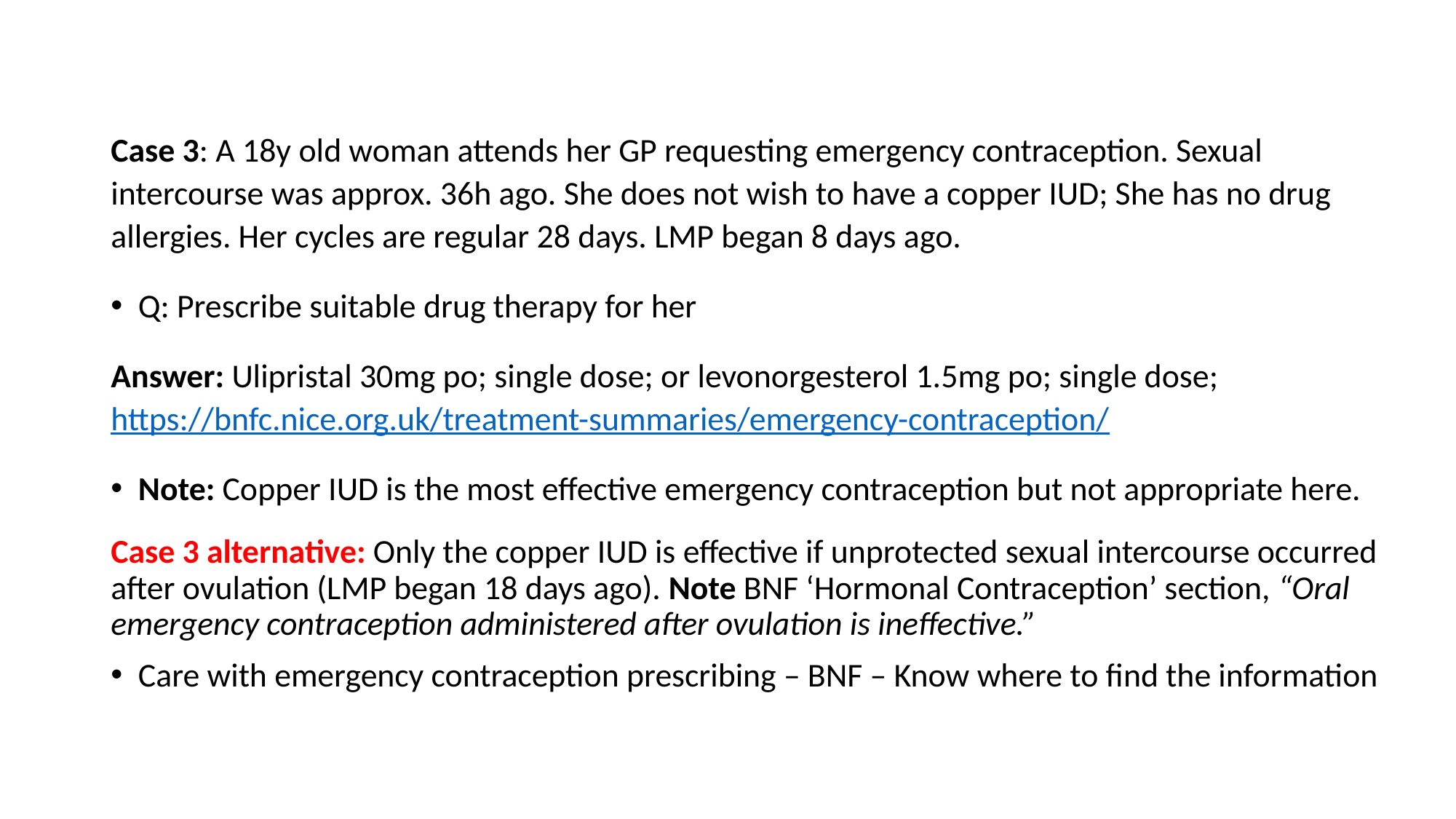

Case 3: A 18y old woman attends her GP requesting emergency contraception. Sexual intercourse was approx. 36h ago. She does not wish to have a copper IUD; She has no drug allergies. Her cycles are regular 28 days. LMP began 8 days ago.
Q: Prescribe suitable drug therapy for her
Answer: Ulipristal 30mg po; single dose; or levonorgesterol 1.5mg po; single dose; https://bnfc.nice.org.uk/treatment-summaries/emergency-contraception/
Note: Copper IUD is the most effective emergency contraception but not appropriate here.
Case 3 alternative: Only the copper IUD is effective if unprotected sexual intercourse occurred after ovulation (LMP began 18 days ago). Note BNF ‘Hormonal Contraception’ section, “Oral emergency contraception administered after ovulation is ineffective.”
Care with emergency contraception prescribing – BNF – Know where to find the information